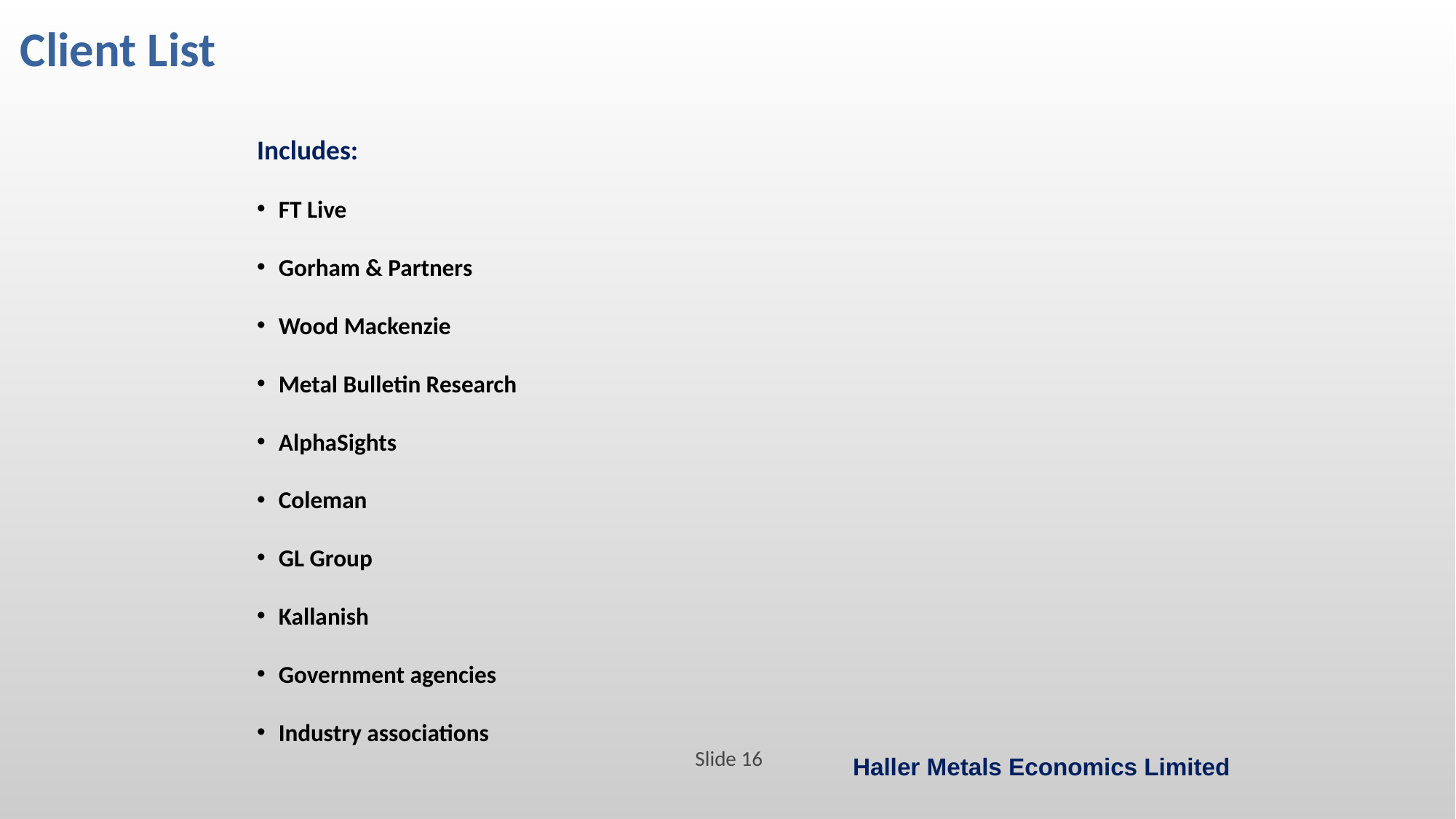

# Client List
Includes:

FT Live

Gorham & Partners

Wood Mackenzie

Metal Bulletin Research

AlphaSights

Coleman

GL Group

Kallanish

Government agencies

Industry associations

Slide 16